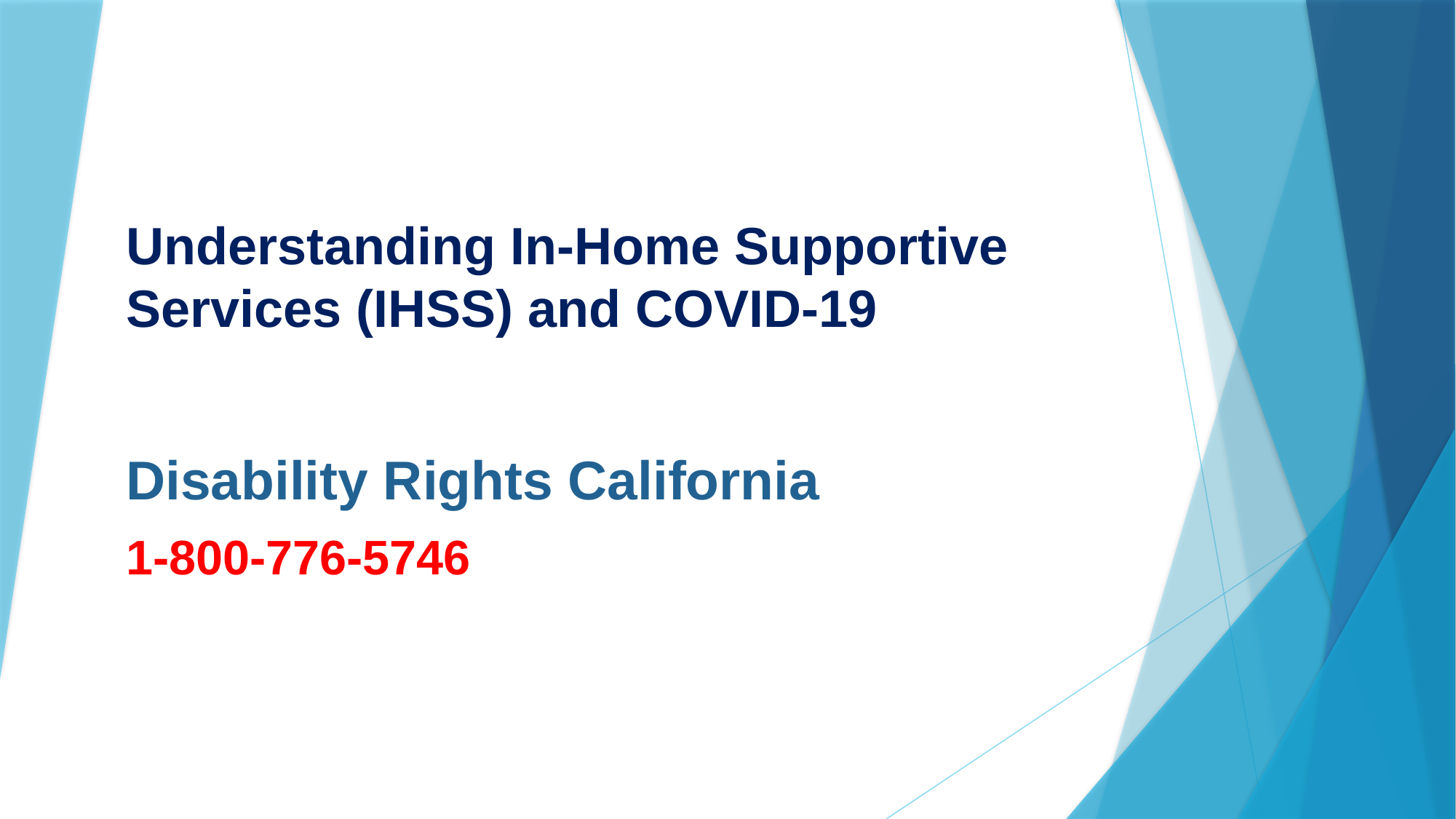

# Understanding In-Home Supportive Services (IHSS) and COVID-19

Disability Rights California
1-800-776-5746